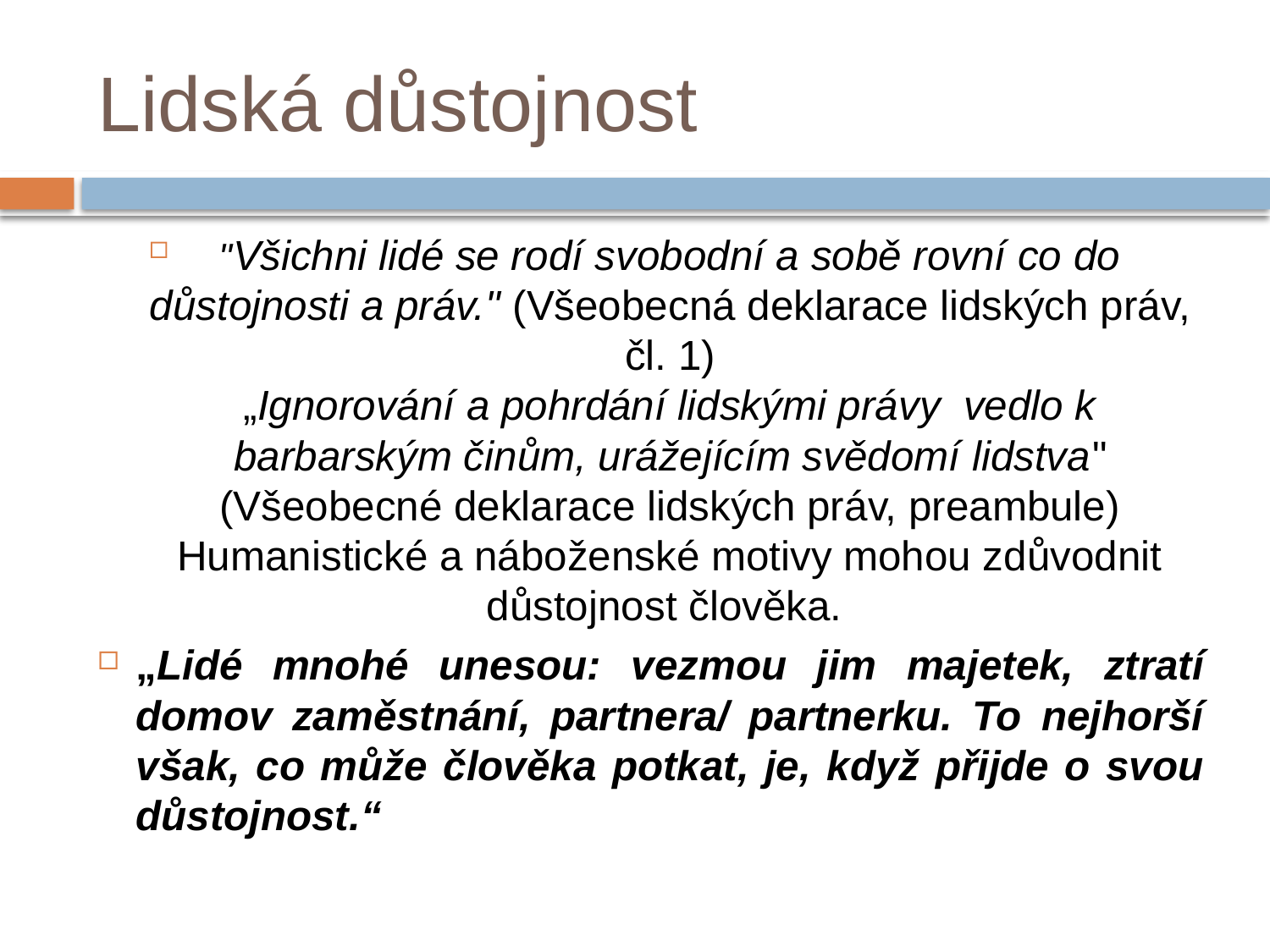

# Lidská důstojnost
"Všichni lidé se rodí svobodní a sobě rovní co do důstojnosti a práv." (Všeobecná deklarace lidských práv, čl. 1)
„Ignorování a pohrdání lidskými právy  vedlo k barbarským činům, urážejícím svědomí lidstva" (Všeobecné deklarace lidských práv, preambule) Humanistické a náboženské motivy mohou zdůvodnit důstojnost člověka.
„Lidé mnohé unesou: vezmou jim majetek, ztratí domov zaměstnání, partnera/ partnerku. To nejhorší však, co může člověka potkat, je, když přijde o svou důstojnost.“